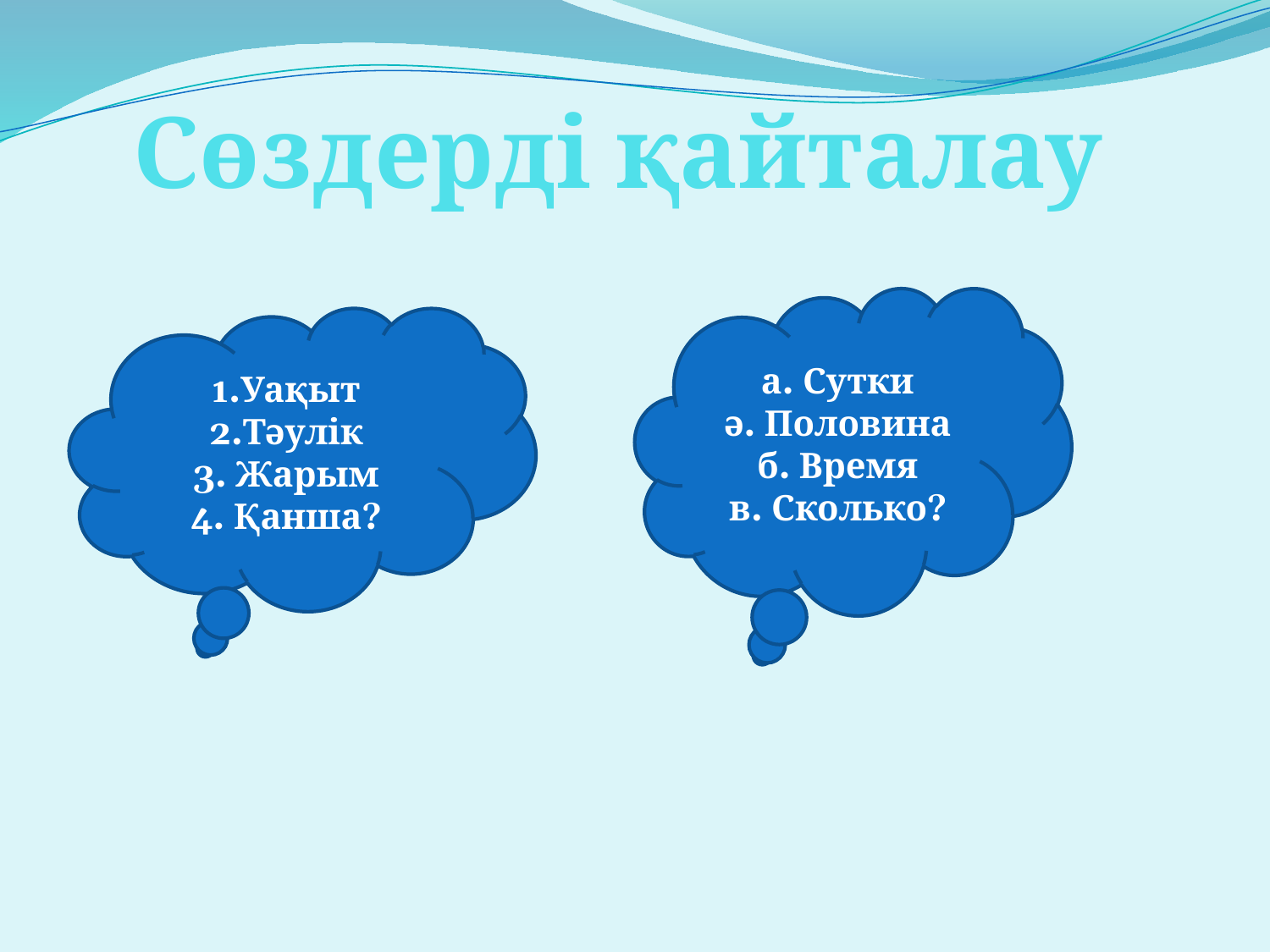

# Сөздерді қайталау

а. Сутки
ә. Половина
б. Время
в. Сколько?
1.Уақыт
2.Тәулік
3. Жарым
4. Қанша?